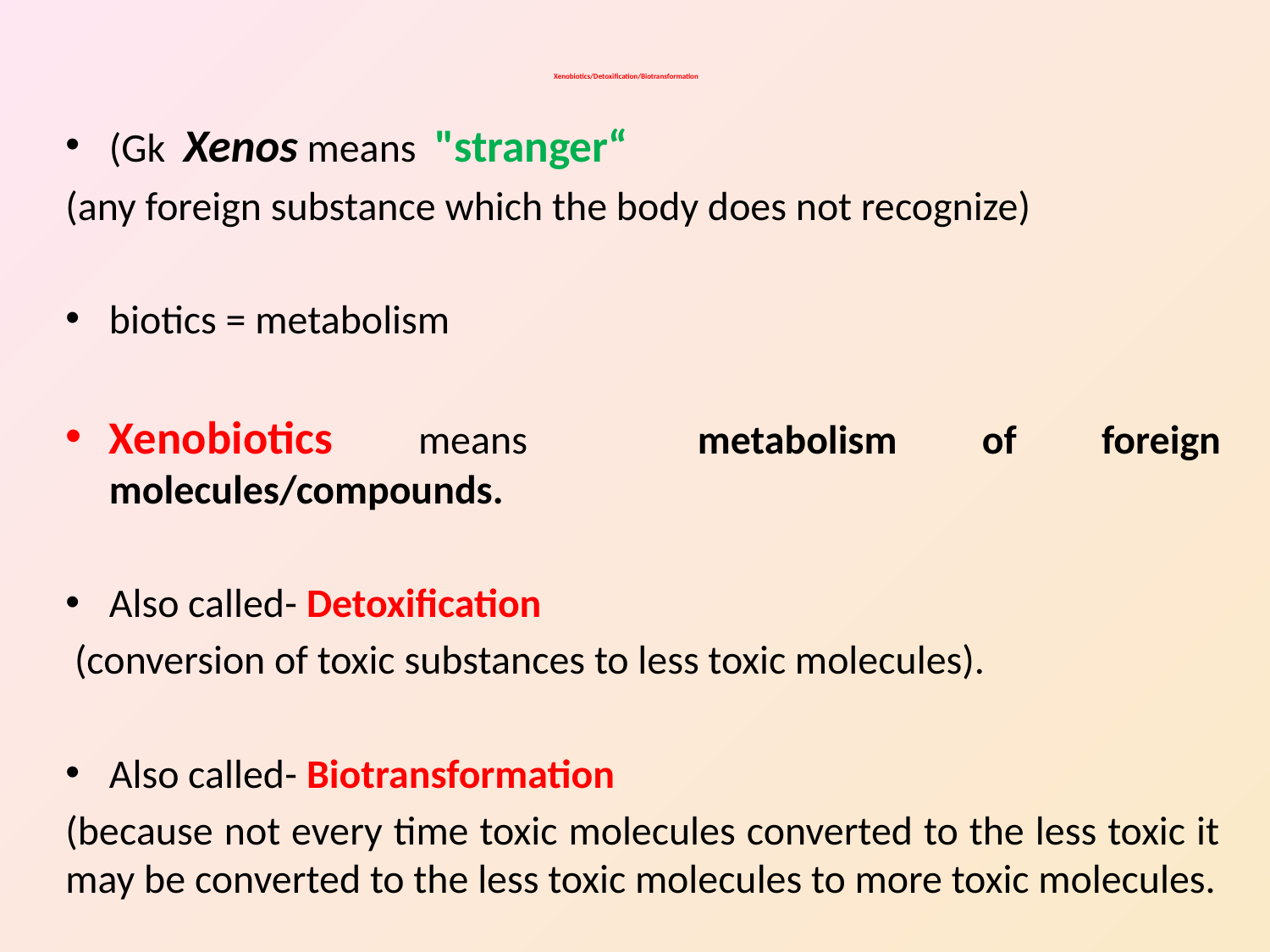

# Xenobiotics/Detoxification/Biotransformation
(Gk  Xenos means  "stranger“
(any foreign substance which the body does not recognize)

biotics = metabolism

Xenobiotics means  metabolism of foreign molecules/compounds.

Also called- Detoxification
 (conversion of toxic substances to less toxic molecules).

Also called- Biotransformation
(because not every time toxic molecules converted to the less toxic it may be converted to the less toxic molecules to more toxic molecules.